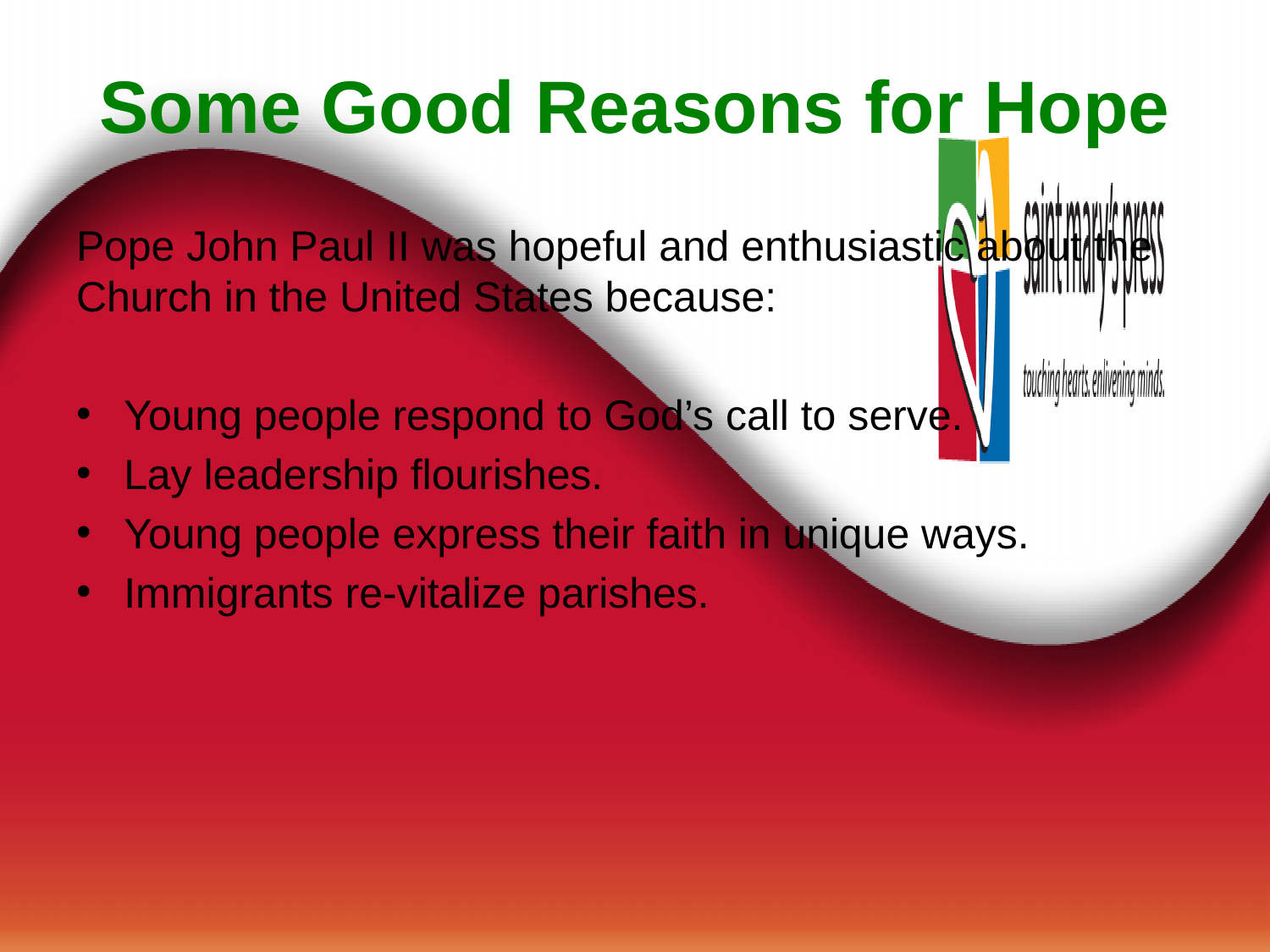

# Some Good Reasons for Hope

Pope John Paul II was hopeful and enthusiastic about the Church in the United States because:

Young people respond to God’s call to serve.
Lay leadership flourishes.
Young people express their faith in unique ways.
Immigrants re-vitalize parishes.